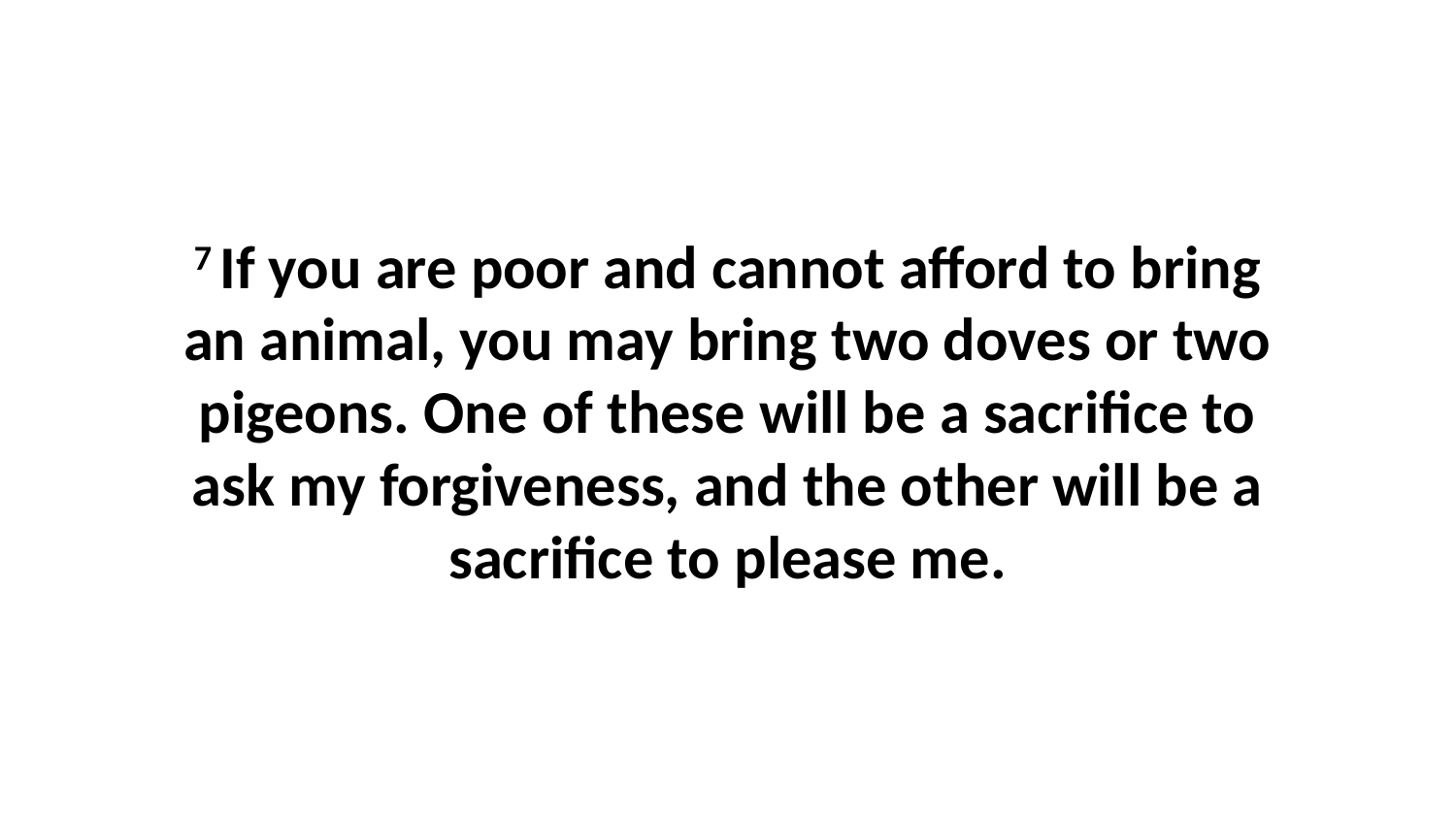

7 If you are poor and cannot afford to bring an animal, you may bring two doves or two pigeons. One of these will be a sacrifice to ask my forgiveness, and the other will be a sacrifice to please me.